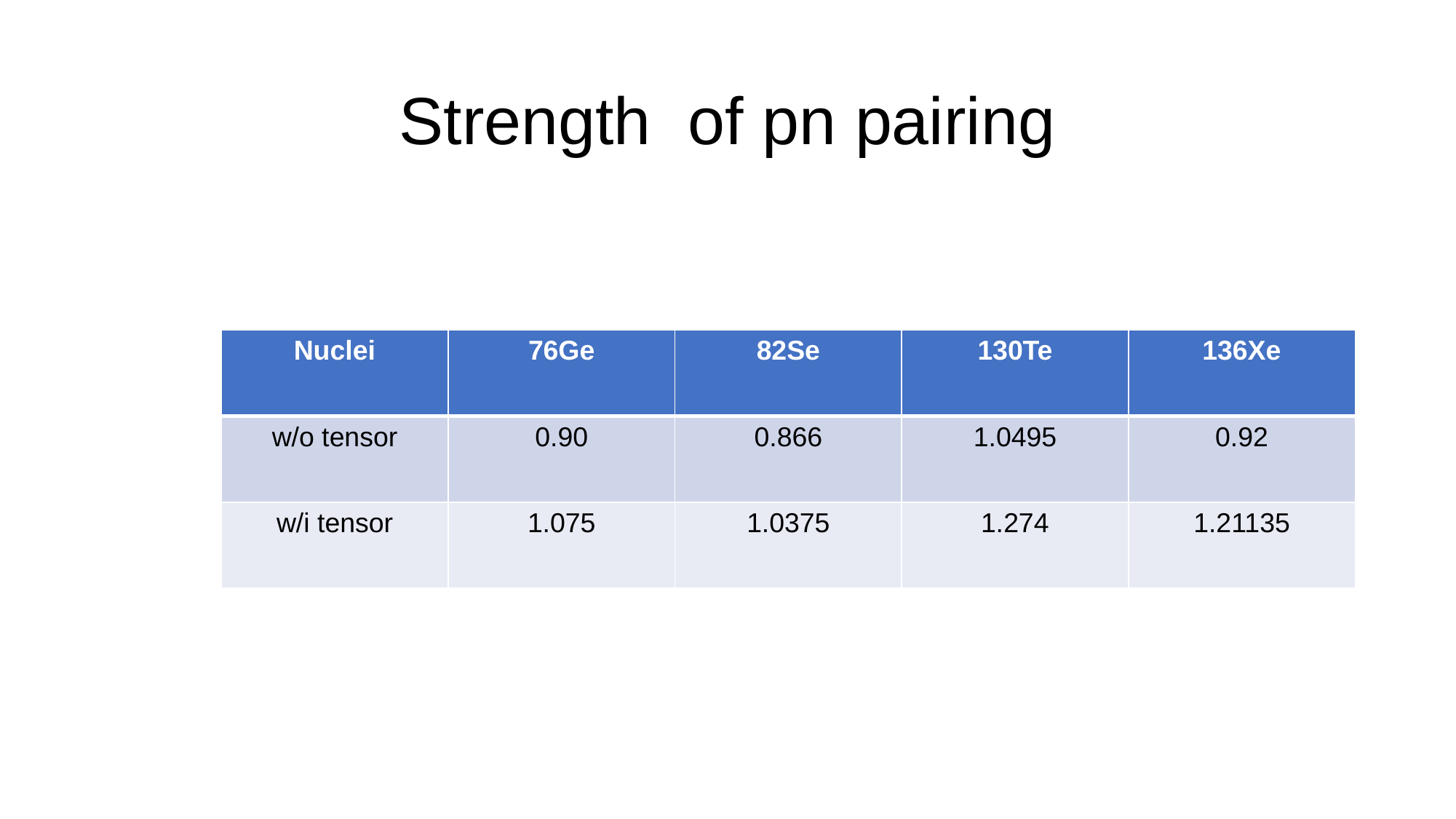

# Strength  of pn pairing
| Nuclei | 76Ge | 82Se | 130Te | 136Xe |
| --- | --- | --- | --- | --- |
| w/o tensor | 0.90 | 0.866 | 1.0495 | 0.92 |
| w/i tensor | 1.075 | 1.0375 | 1.274 | 1.21135 |